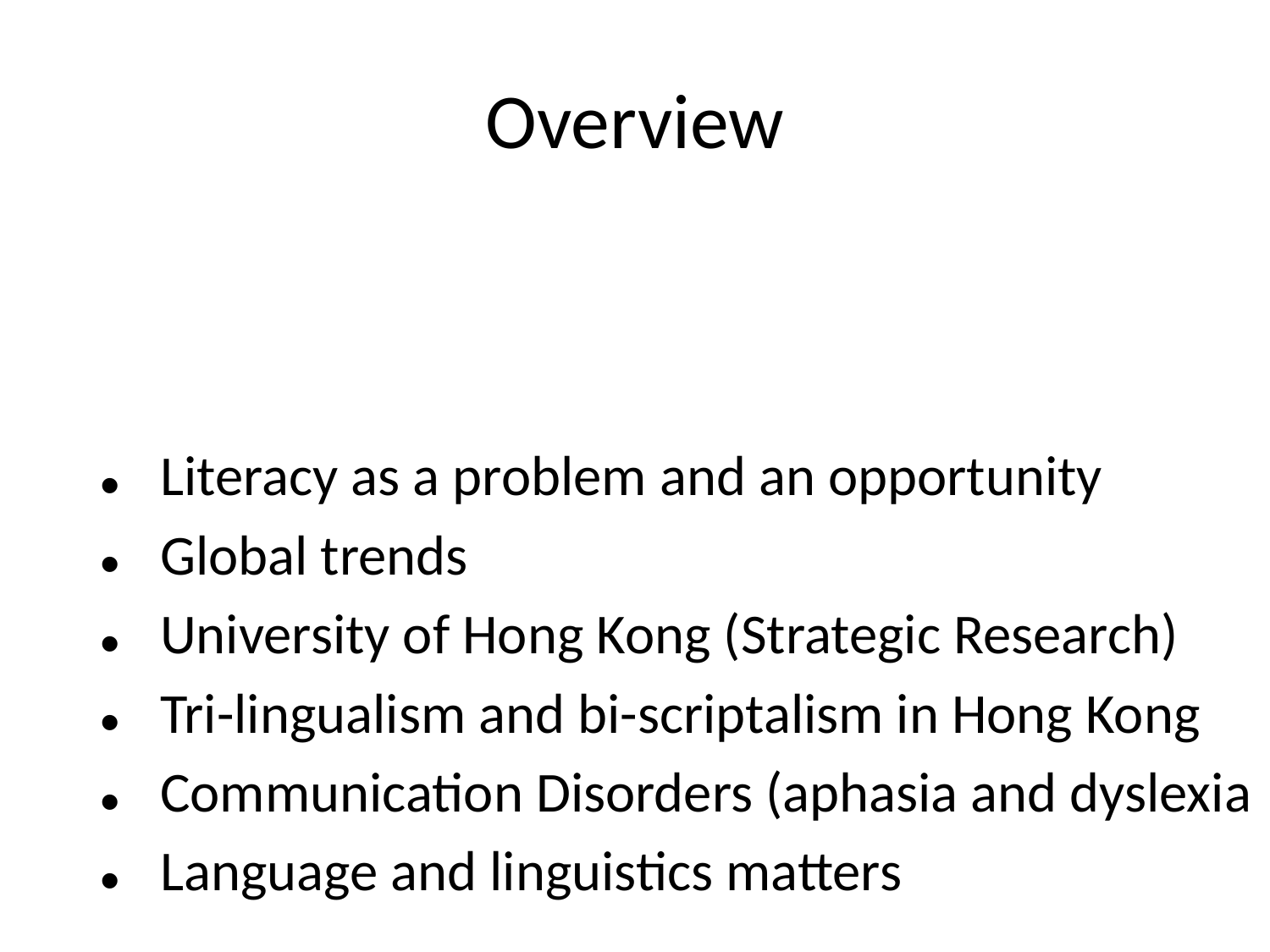

Literacy as a problem and an opportunity
Global trends
University of Hong Kong (Strategic Research)
Tri-lingualism and bi-scriptalism in Hong Kong
Communication Disorders (aphasia and dyslexia
Language and linguistics matters
# Overview